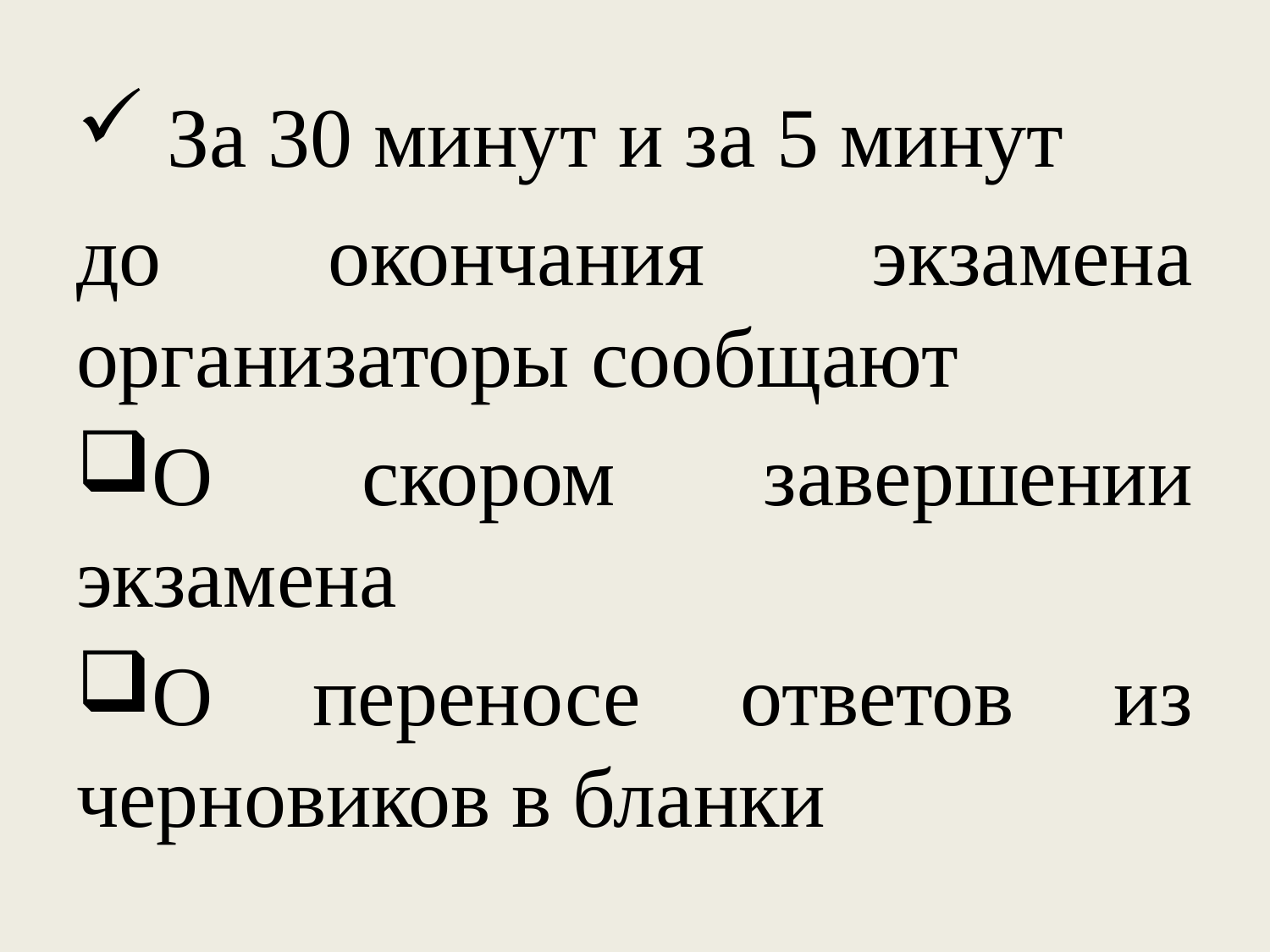

За 30 минут и за 5 минут
до окончания экзамена организаторы сообщают
О скором завершении экзамена
О переносе ответов из черновиков в бланки